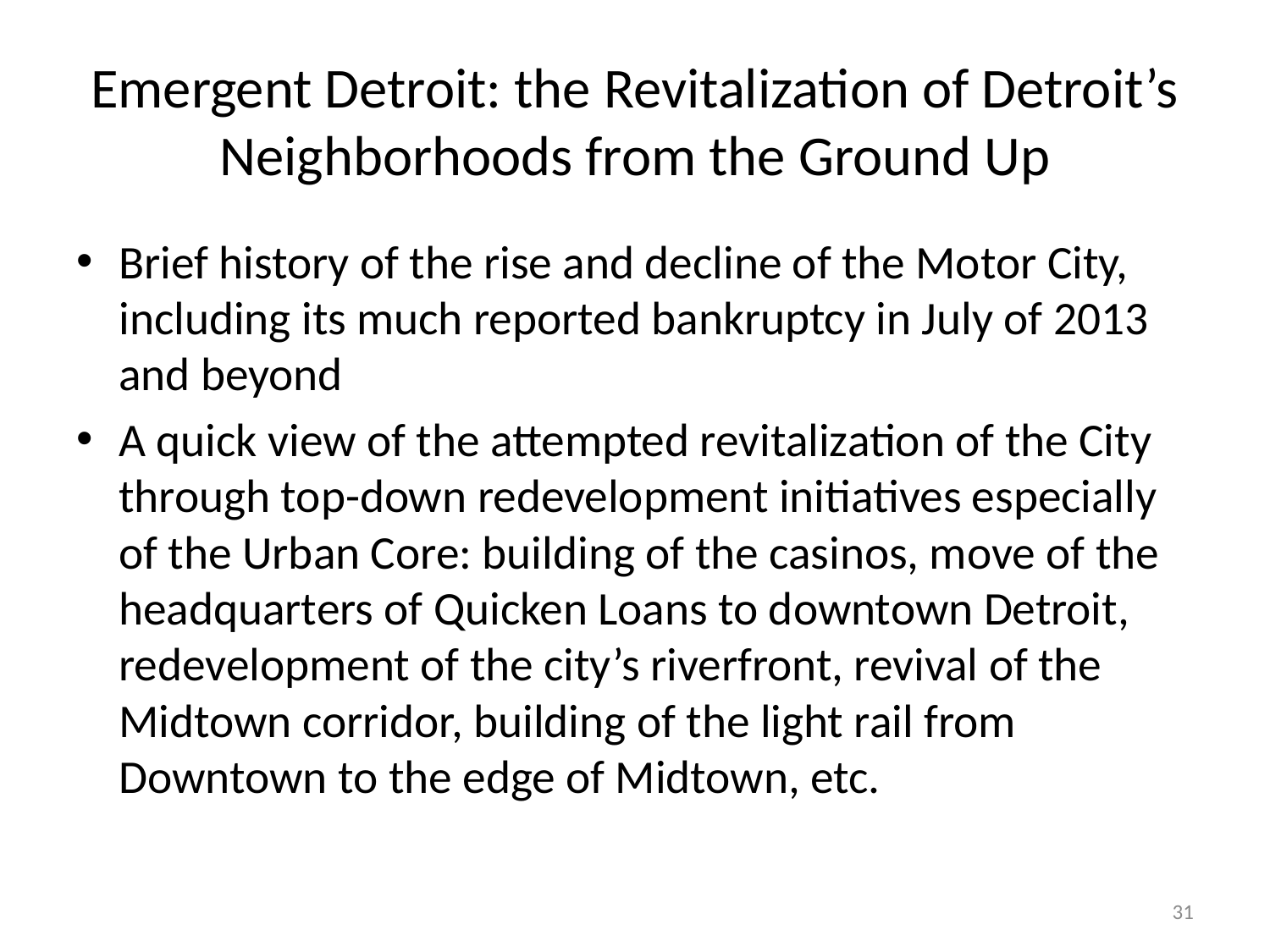

# Emergent Detroit: the Revitalization of Detroit’s Neighborhoods from the Ground Up
Brief history of the rise and decline of the Motor City, including its much reported bankruptcy in July of 2013 and beyond
A quick view of the attempted revitalization of the City through top-down redevelopment initiatives especially of the Urban Core: building of the casinos, move of the headquarters of Quicken Loans to downtown Detroit, redevelopment of the city’s riverfront, revival of the Midtown corridor, building of the light rail from Downtown to the edge of Midtown, etc.

31